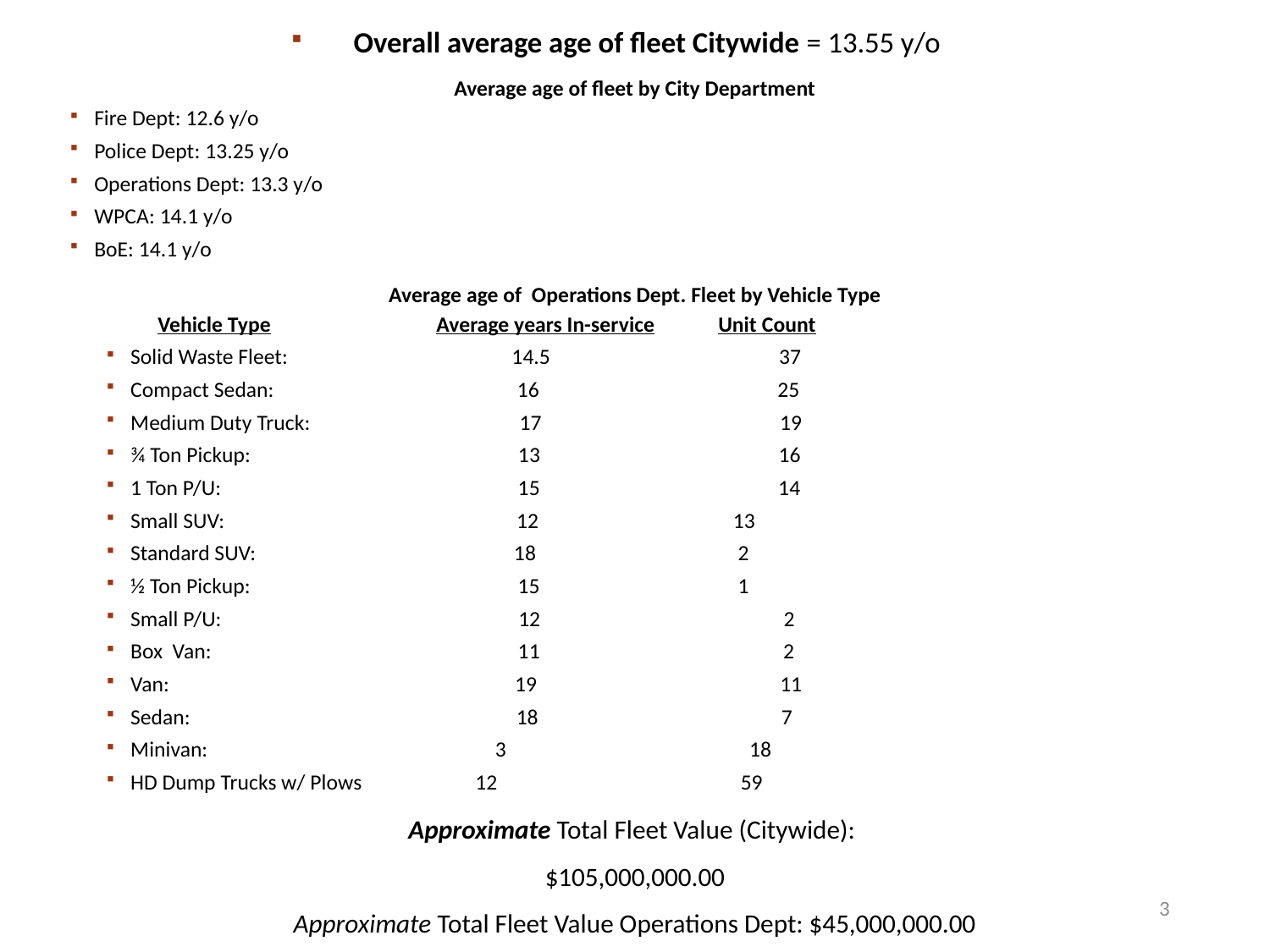

Overall average age of fleet Citywide = 13.55 y/o
Average age of fleet by City Department
Fire Dept: 12.6 y/o
Police Dept: 13.25 y/o
Operations Dept: 13.3 y/o
WPCA: 14.1 y/o
BoE: 14.1 y/o
Average age of  Operations Dept. Fleet by Vehicle Type
                  Vehicle Type                                  Average years In-service             Unit Count
Solid Waste Fleet:                                              14.5                                               37
Compact Sedan:                                                  16                                                 25
Medium Duty Truck:                                           17                                                 19
¾ Ton Pickup:                                                       13                                                 16
1 Ton P/U:                                                             15                                                 14
Small SUV:                                                            12	                                13
Standard SUV:                                                     18	                                 2
½ Ton Pickup:                                                       15	                                 1
Small P/U:                                                             12                                                  2
Box  Van:                                                               11                                                  2
Van:                                                                       19                                                  11
Sedan:                                                                   18                                                  7
Minivan:	                                                    3                                                  18
HD Dump Trucks w/ Plows		  12                                                  59
Approximate Total Fleet Value (Citywide):
$105,000,000.00
Approximate Total Fleet Value Operations Dept: $45,000,000.00

3